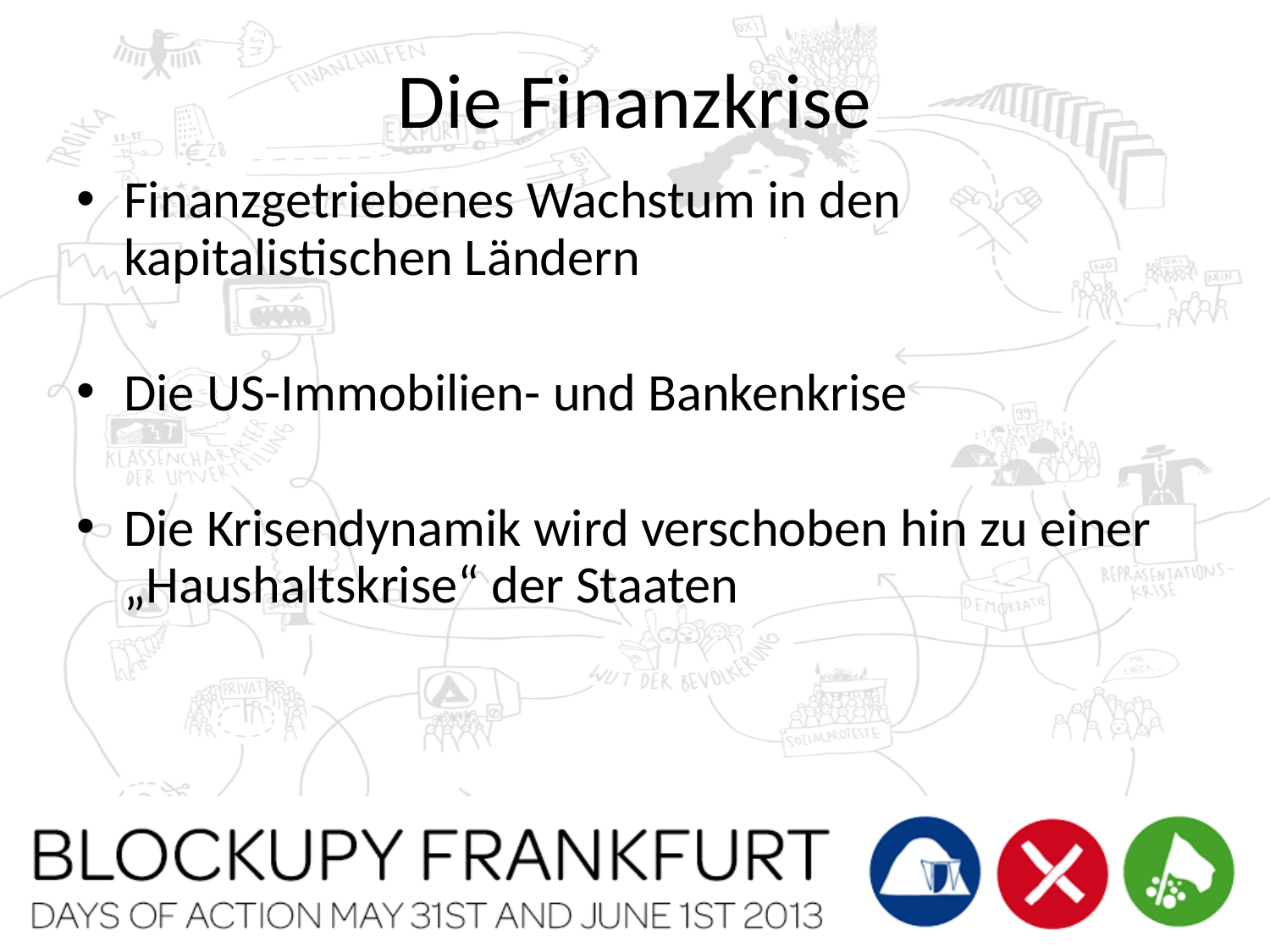

# Die Finanzkrise
Finanzgetriebenes Wachstum in den kapitalistischen Ländern

Die US-Immobilien- und Bankenkrise

Die Krisendynamik wird verschoben hin zu einer „Haushaltskrise“ der Staaten